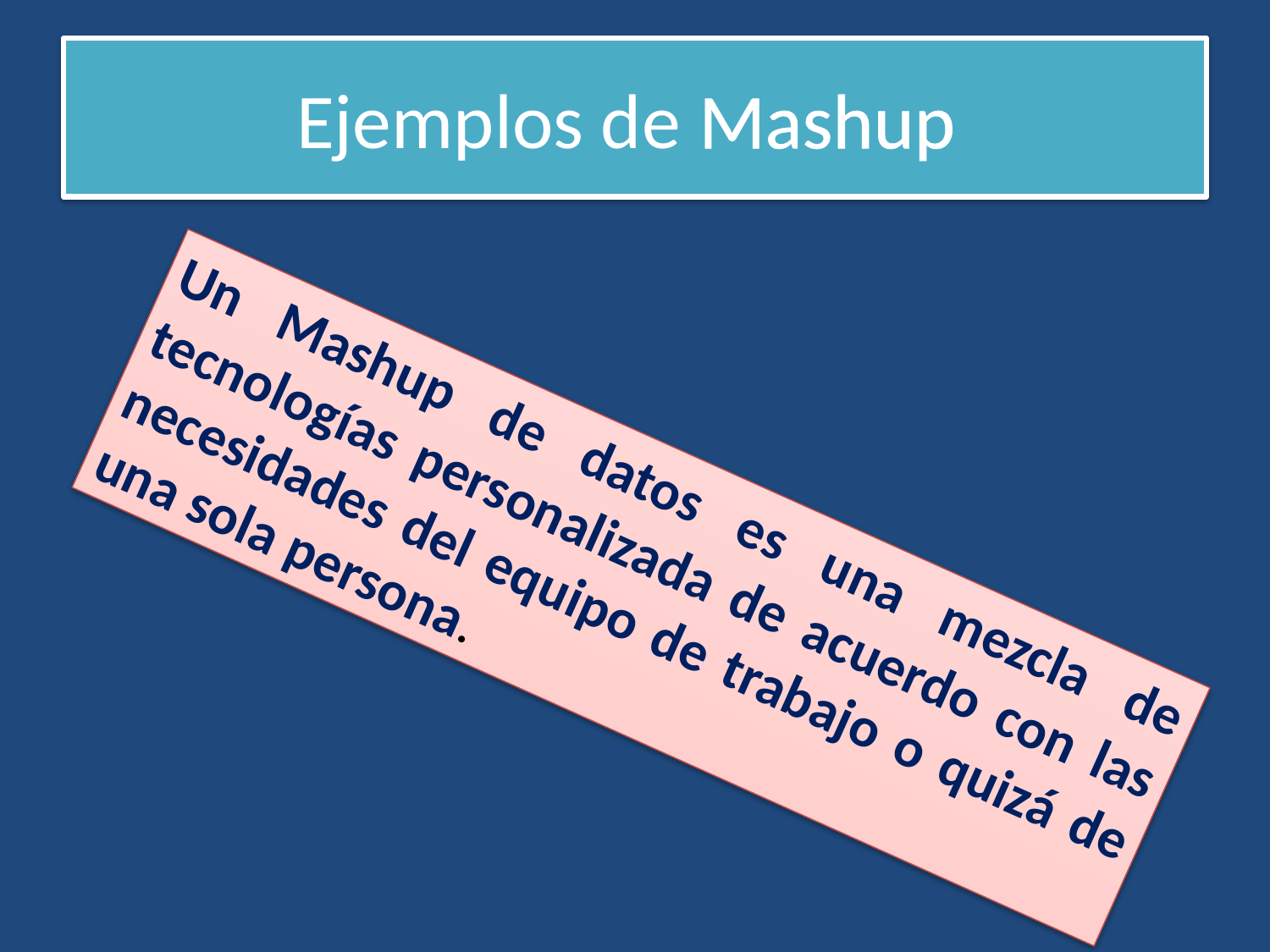

# Ejemplos de Mashup
Un Mashup de datos es una mezcla de tecnologías personalizada de acuerdo con las necesidades del equipo de trabajo o quizá de una sola persona.